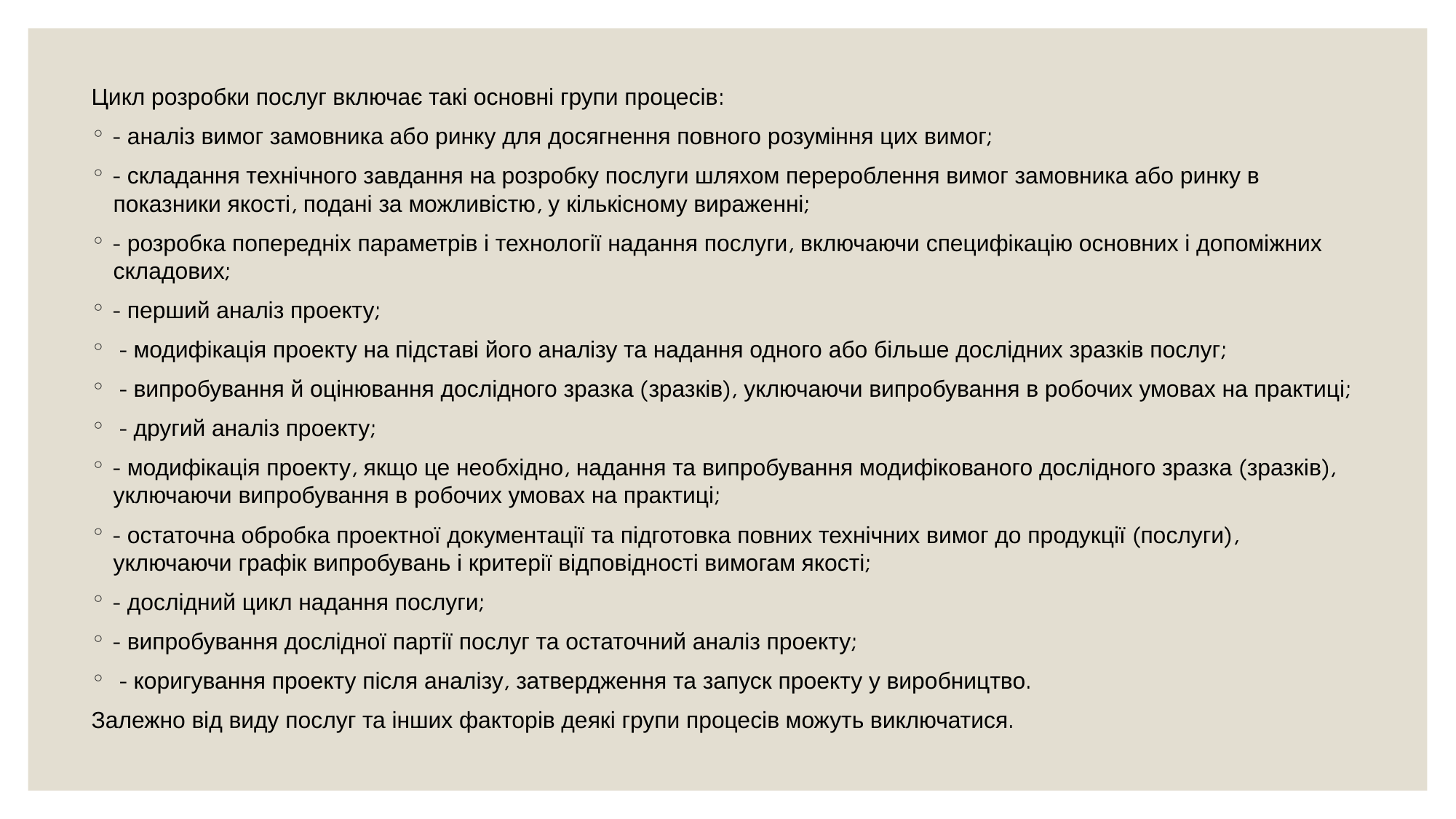

Цикл розробки послуг включає такі основні групи процесів:
- аналіз вимог замовника або ринку для досягнення повного розуміння цих вимог;
- складання технічного завдання на розробку послуги шляхом перероблення вимог замовника або ринку в показники якості, подані за можливістю, у кількісному вираженні;
- розробка попередніх параметрів і технології надання послуги, включаючи специфікацію основних і допоміжних складових;
- перший аналіз проекту;
 - модифікація проекту на підставі його аналізу та надання одного або більше дослідних зразків послуг;
 - випробування й оцінювання дослідного зразка (зразків), уключаючи випробування в робочих умовах на практиці;
 - другий аналіз проекту;
- модифікація проекту, якщо це необхідно, надання та випробування модифікованого дослідного зразка (зразків), уключаючи випробування в робочих умовах на практиці;
- остаточна обробка проектної документації та підготовка повних технічних вимог до продукції (послуги), уключаючи графік випробувань і критерії відповідності вимогам якості;
- дослідний цикл надання послуги;
- випробування дослідної партії послуг та остаточний аналіз проекту;
 - коригування проекту після аналізу, затвердження та запуск проекту у виробництво.
Залежно від виду послуг та інших факторів деякі групи процесів можуть виключатися.
#